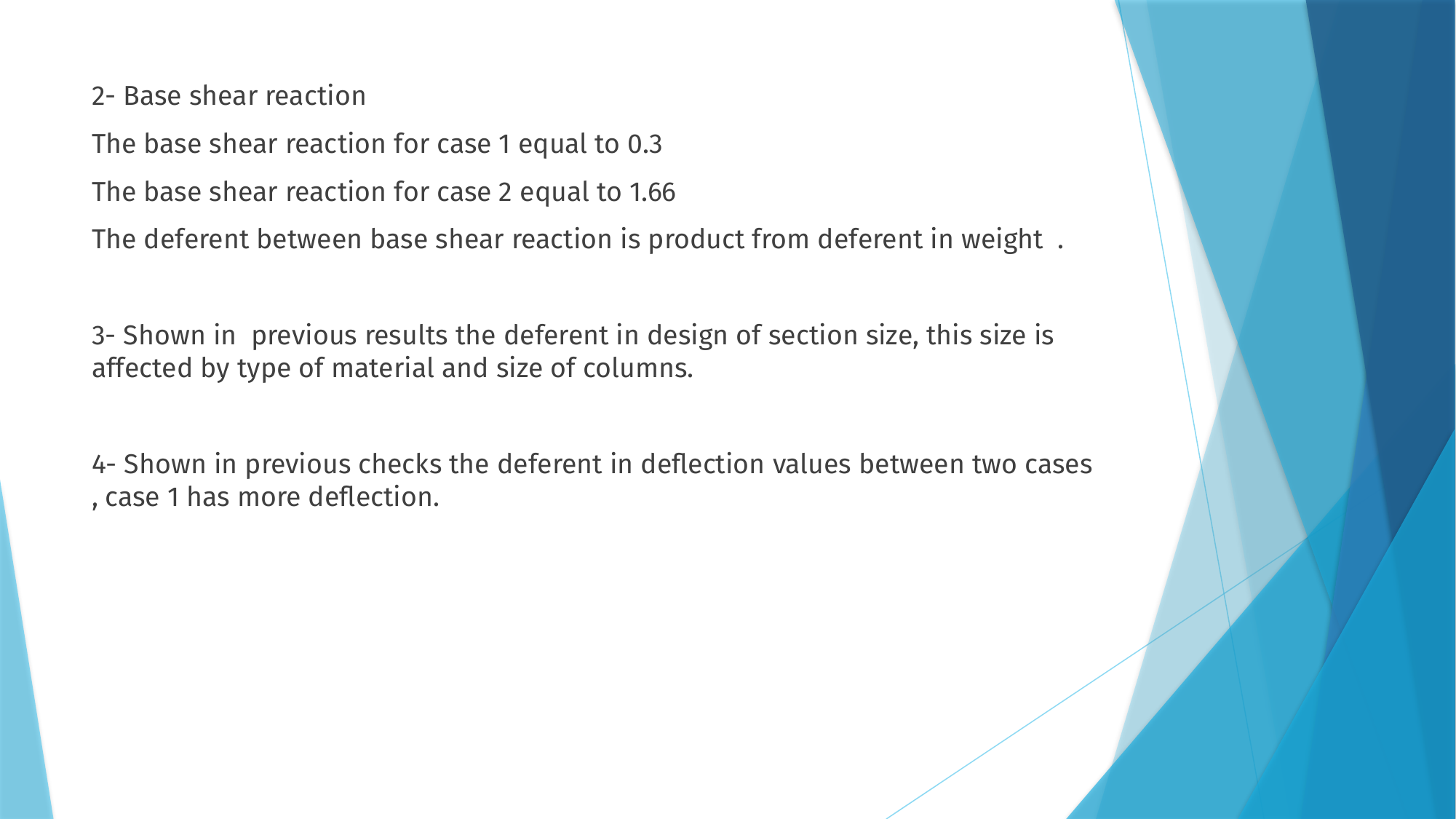

2- Base shear reaction
The base shear reaction for case 1 equal to 0.3
The base shear reaction for case 2 equal to 1.66
The deferent between base shear reaction is product from deferent in weight  .

3- Shown in  previous results the deferent in design of section size, this size is affected by type of material and size of columns.

4- Shown in previous checks the deferent in deflection values between two cases , case 1 has more deflection.